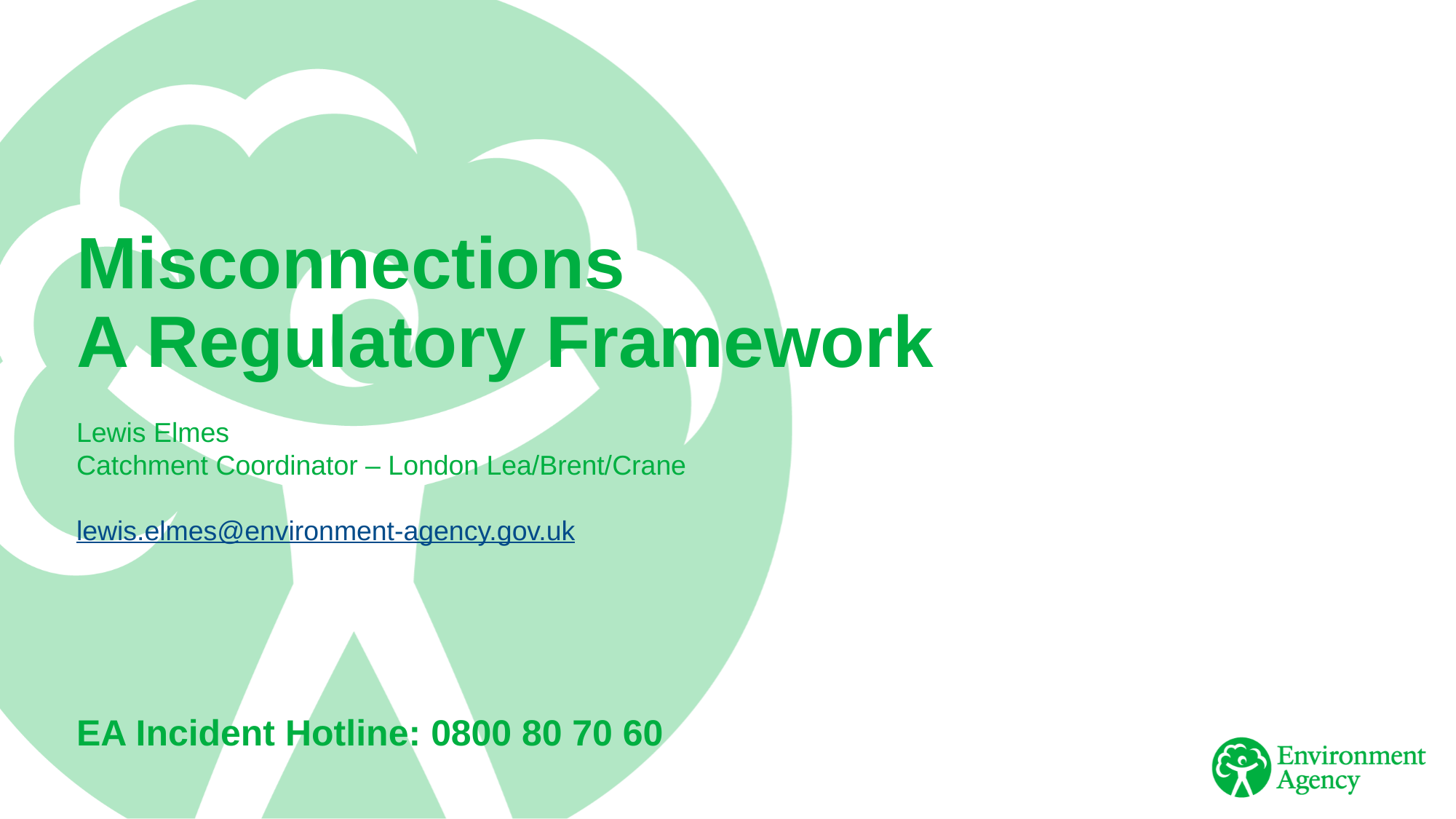

Misconnections
A Regulatory Framework
Lewis Elmes
Catchment Coordinator – London Lea/Brent/Crane

lewis.elmes@environment-agency.gov.uk

EA Incident Hotline: 0800 80 70 60